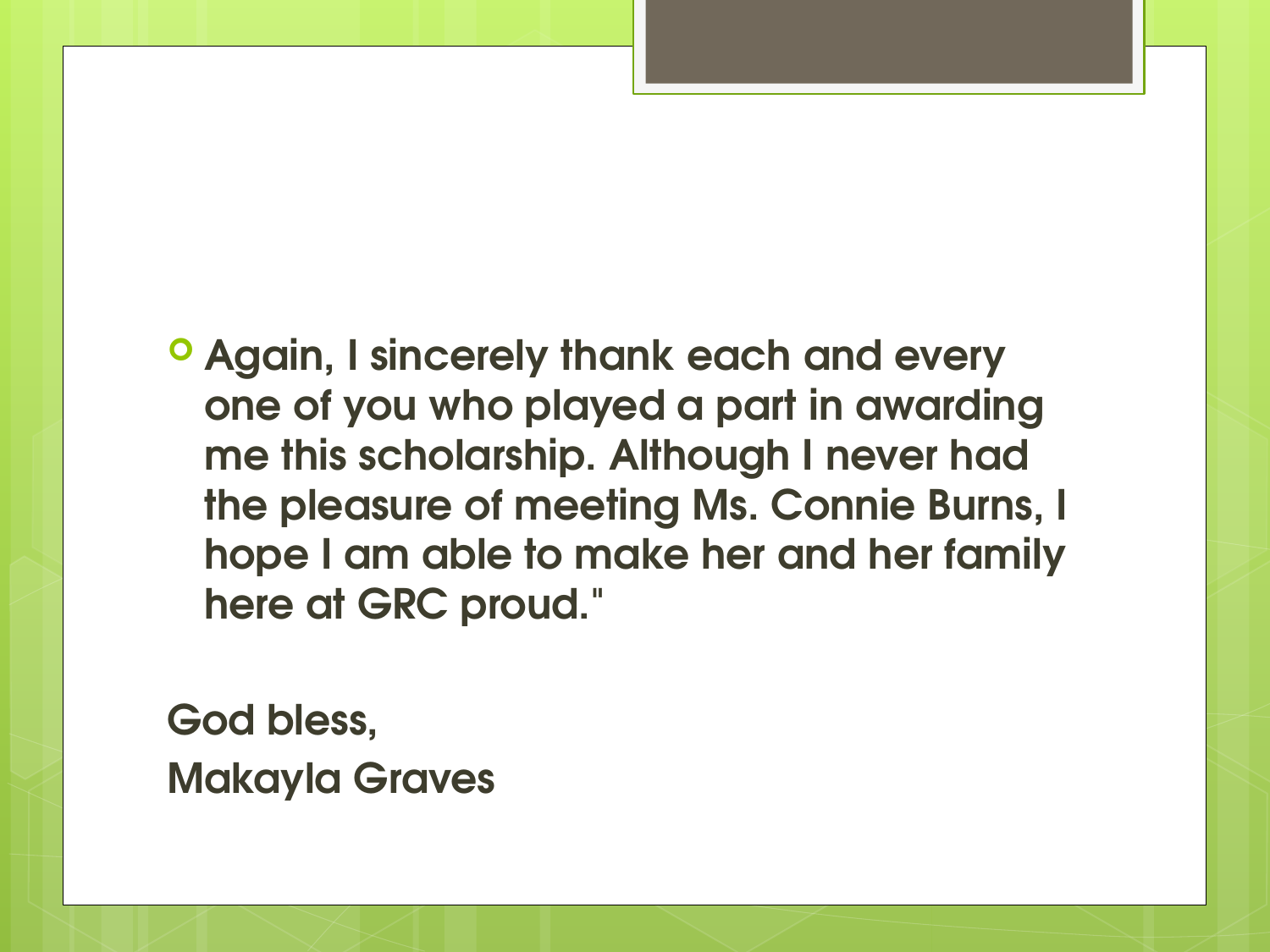

#
Again, I sincerely thank each and every one of you who played a part in awarding me this scholarship. Although I never had the pleasure of meeting Ms. Connie Burns, I hope I am able to make her and her family here at GRC proud."

God bless,
Makayla Graves